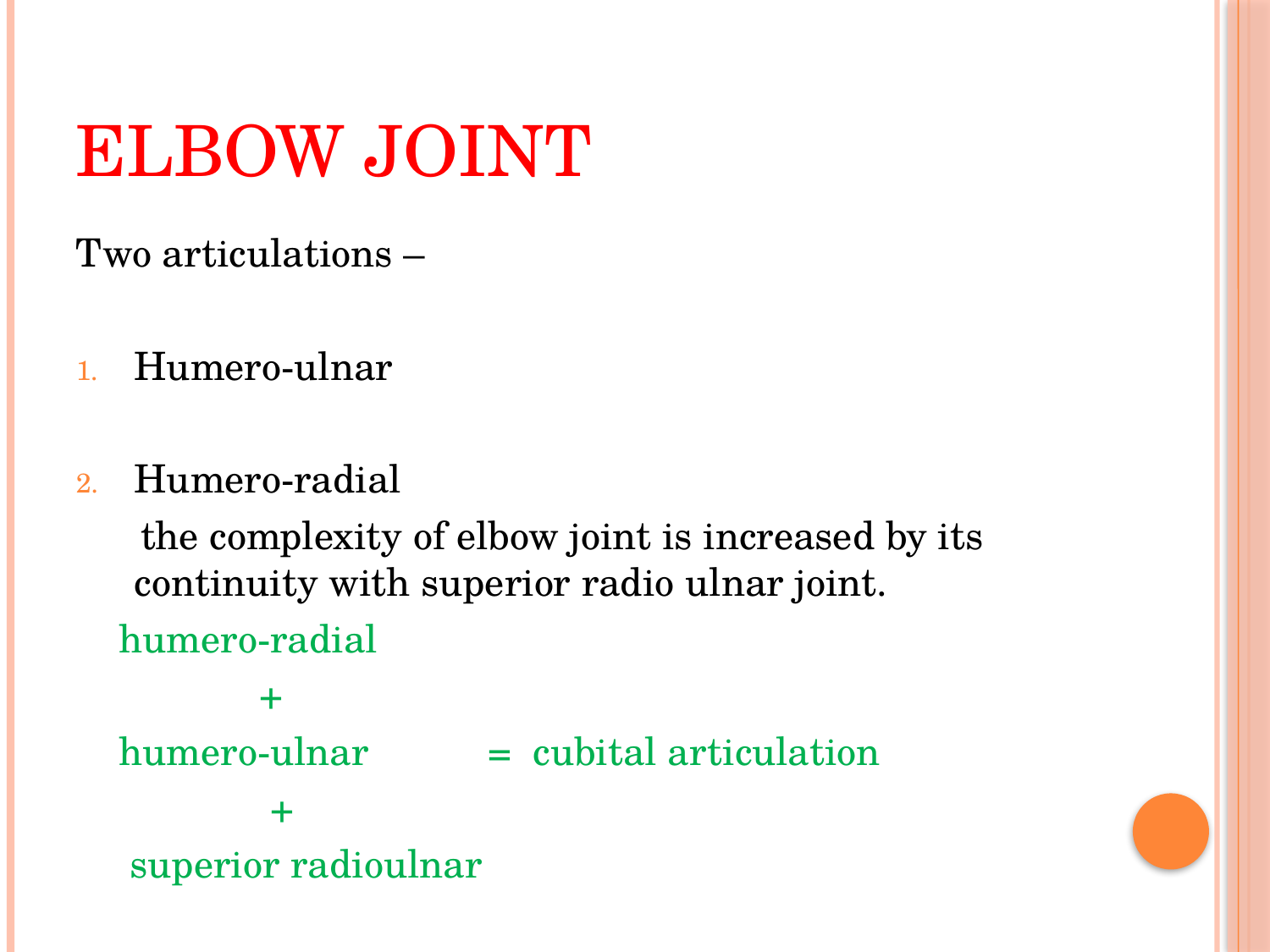

# Elbow joint
Two articulations –

Humero-ulnar

Humero-radial
      the complexity of elbow joint is increased by its   continuity with superior radio ulnar joint.
    humero-radial
                 +
    humero-ulnar           =  cubital articulation
                  +
     superior radioulnar